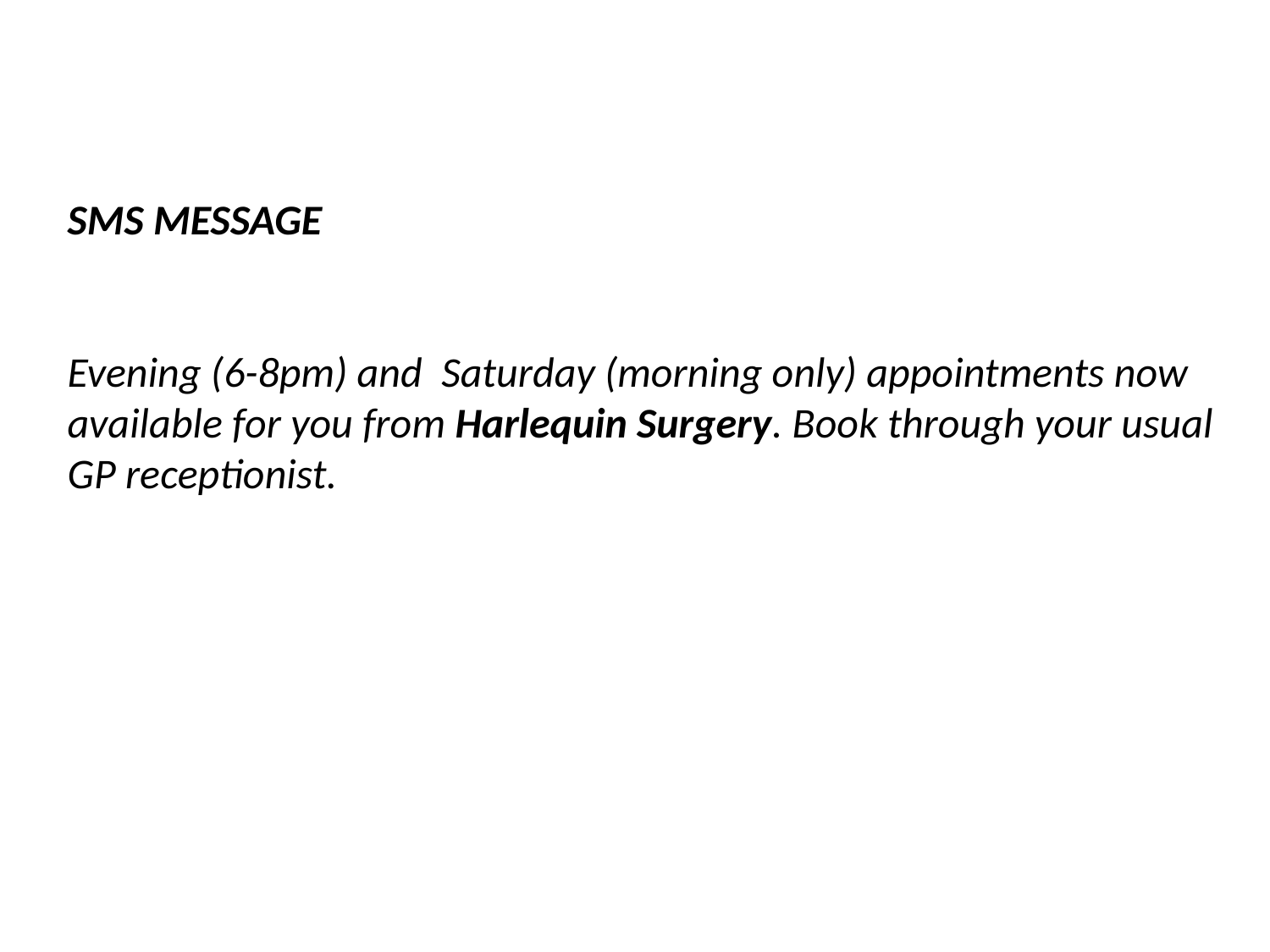

SMS MESSAGE

Evening (6-8pm) and  Saturday (morning only) appointments now available for you from Harlequin Surgery. Book through your usual GP receptionist.